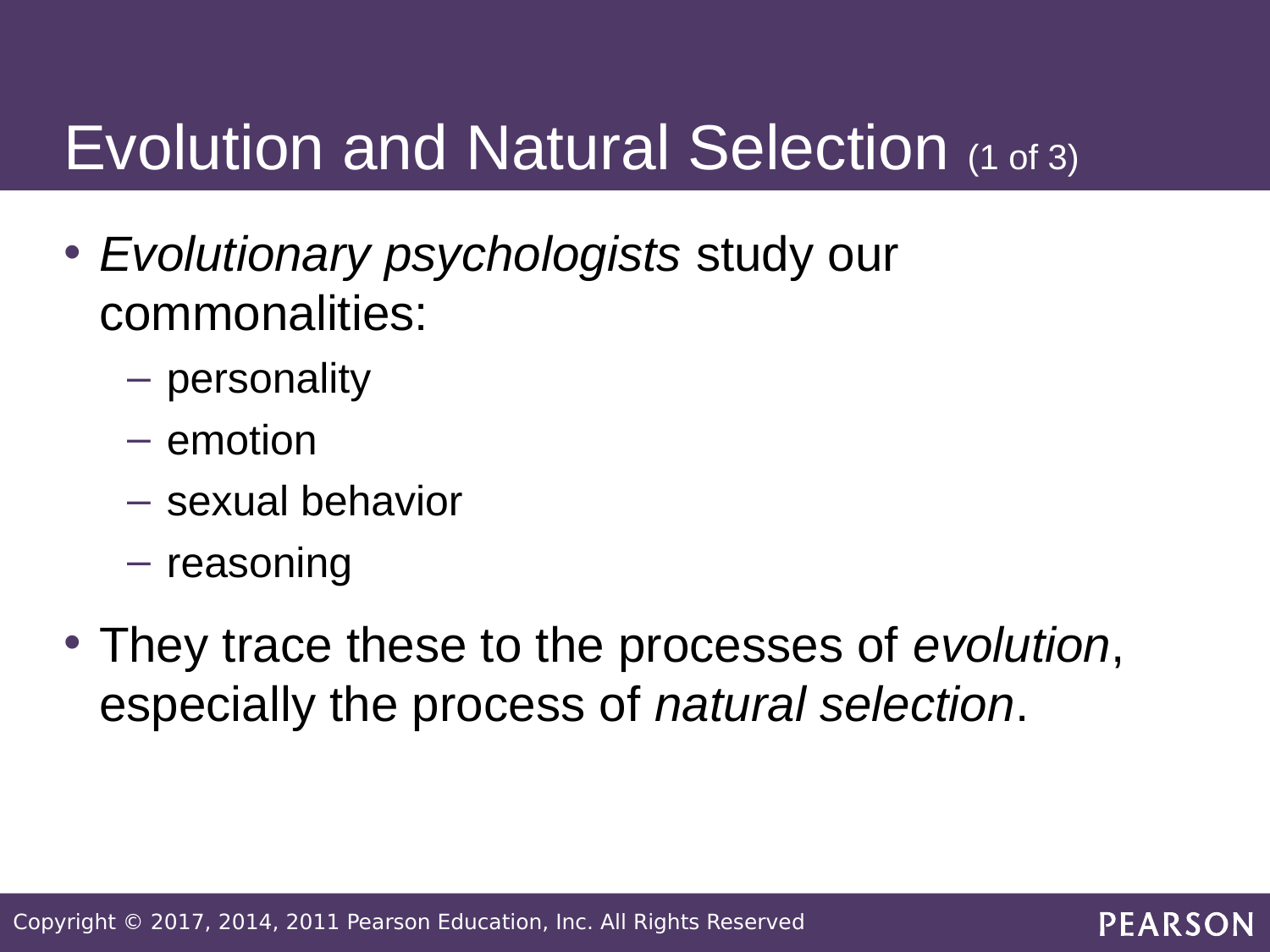

# Evolution and Natural Selection (1 of 3)
Evolutionary psychologists study our commonalities:
personality
emotion
sexual behavior
reasoning
They trace these to the processes of evolution, especially the process of natural selection.